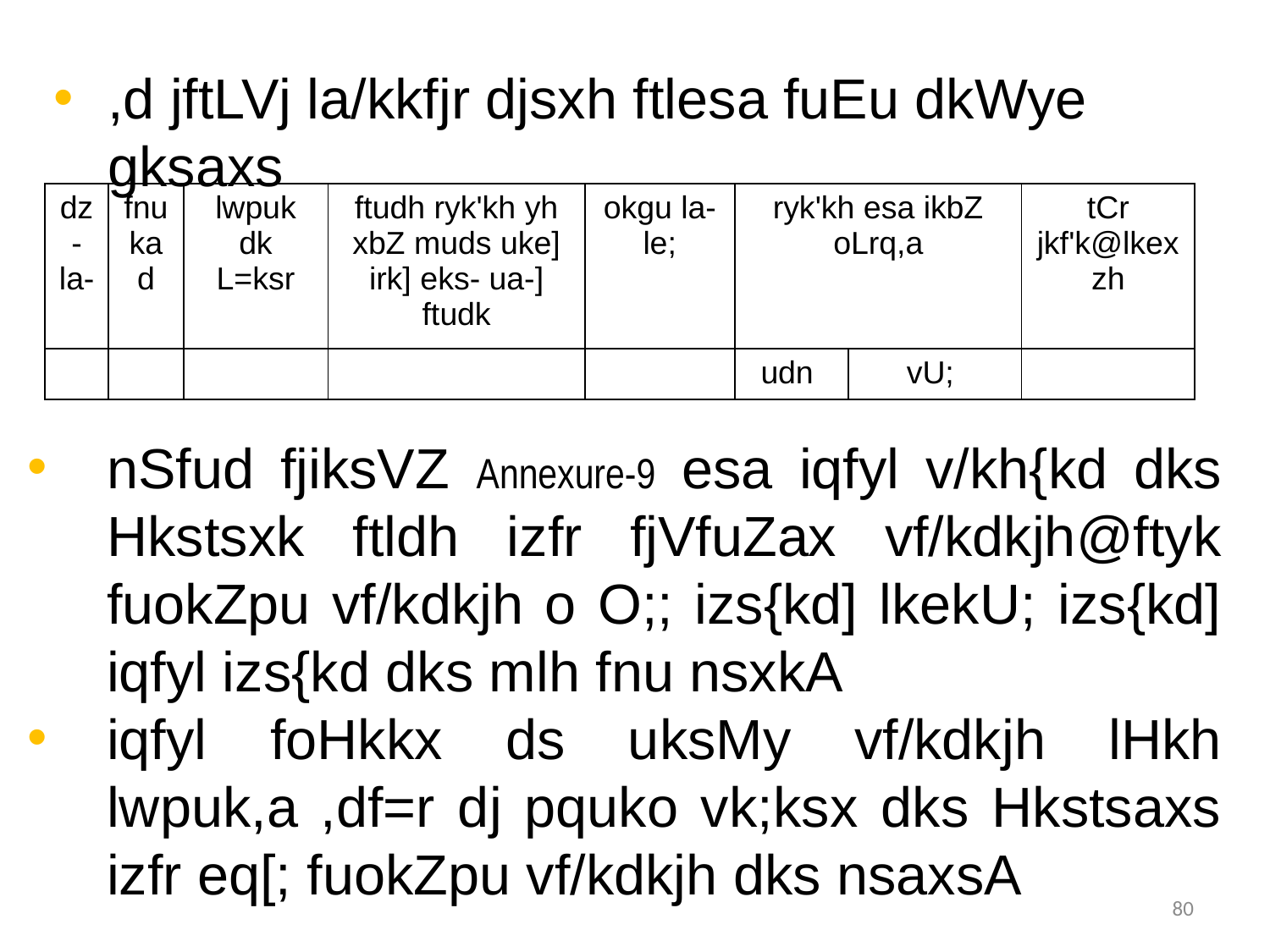

,d jftLVj la/kkfjr djsxh ftlesa fuEu dkWye gksaxs
| dz-la- | fnukad | lwpuk dk L=ksr | ftudh ryk'kh yh xbZ muds uke] irk] eks- ua-] ftudk | okgu la- le; | ryk'kh esa ikbZ oLrq,a |  | tCr jkf'k@lkexzh |
| --- | --- | --- | --- | --- | --- | --- | --- |
|  |  |  |  |  | udn | vU; |  |
nSfud fjiksVZ Annexure-9 esa iqfyl v/kh{kd dks Hkstsxk ftldh izfr fjVfuZax vf/kdkjh@ftyk fuokZpu vf/kdkjh o O;; izs{kd] lkekU; izs{kd] iqfyl izs{kd dks mlh fnu nsxkA
iqfyl foHkkx ds uksMy vf/kdkjh lHkh lwpuk,a ,df=r dj pquko vk;ksx dks Hkstsaxs izfr eq[; fuokZpu vf/kdkjh dks nsaxsA
80